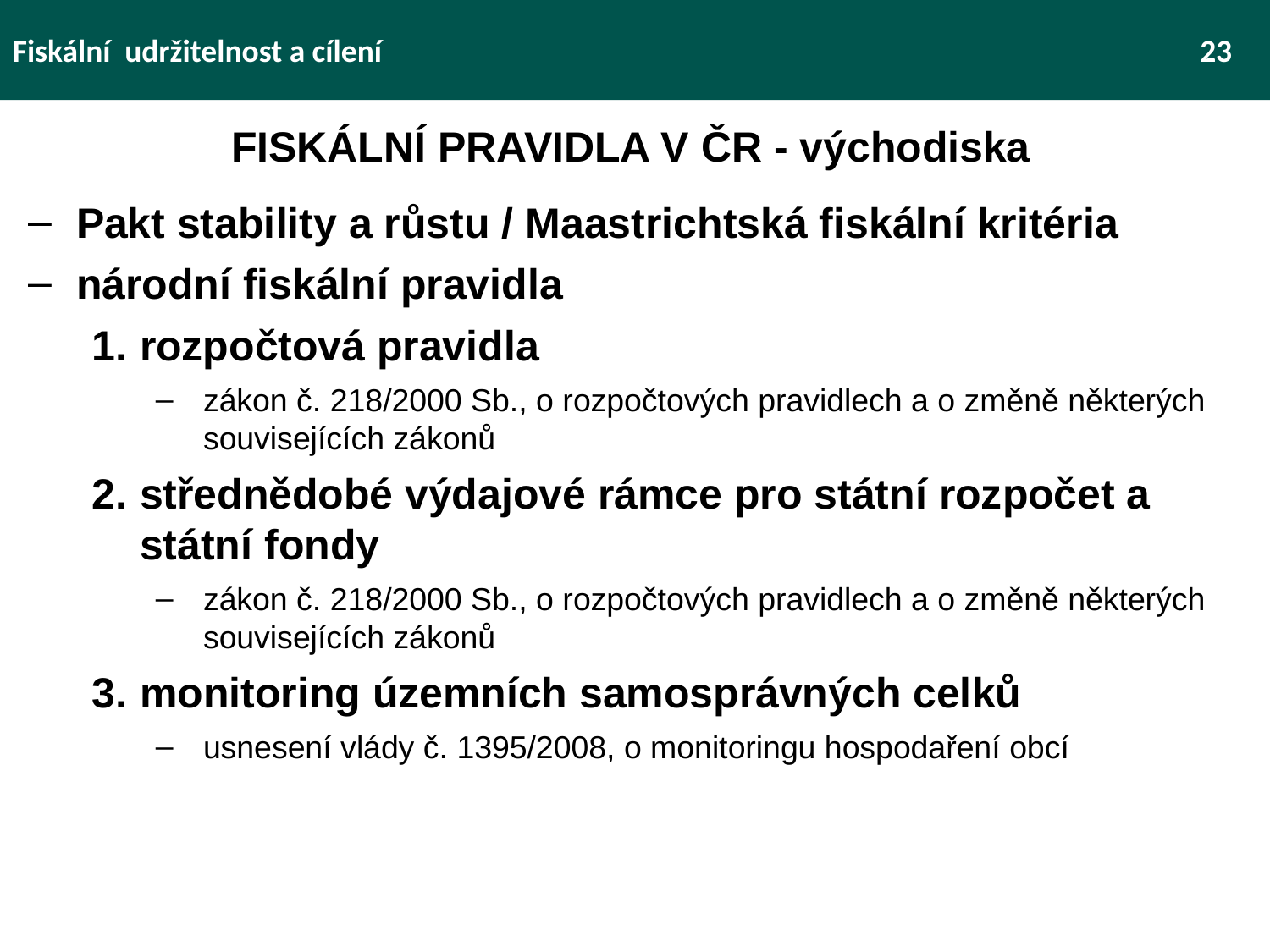

Fiskální  udržitelnost a cílení 							     23
FISKÁLNÍ PRAVIDLA V ČR - východiska
Pakt stability a růstu / Maastrichtská fiskální kritéria
národní fiskální pravidla
rozpočtová pravidla
zákon č. 218/2000 Sb., o rozpočtových pravidlech a o změně některých souvisejících zákonů
střednědobé výdajové rámce pro státní rozpočet a státní fondy
zákon č. 218/2000 Sb., o rozpočtových pravidlech a o změně některých souvisejících zákonů
monitoring územních samosprávných celků
usnesení vlády č. 1395/2008, o monitoringu hospodaření obcí